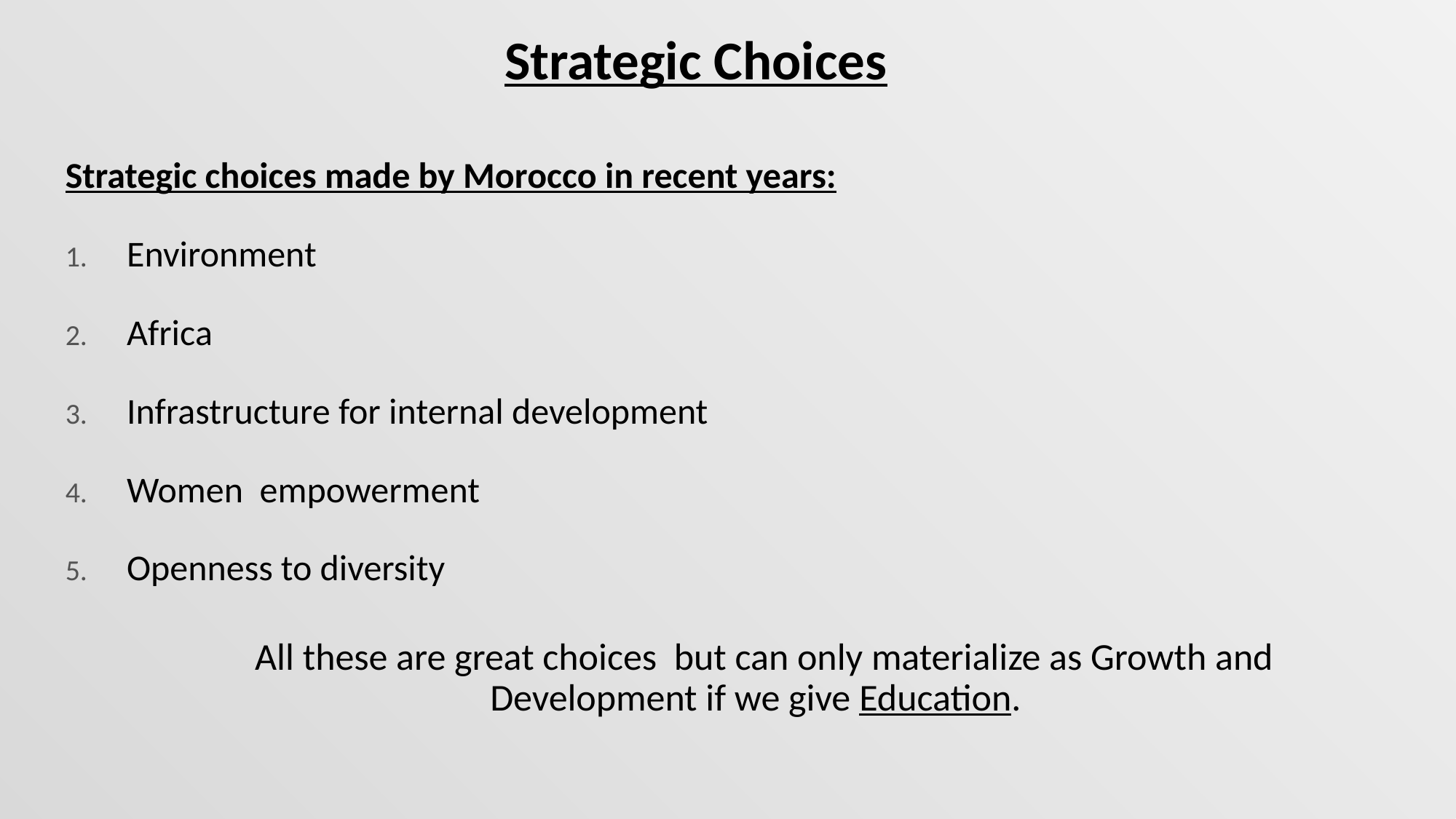

Strategic Choices

Strategic choices made by Morocco in recent years:

Environment

Africa

Infrastructure for internal development

Women  empowerment

Openness to diversity

All these are great choices  but can only materialize as Growth and Development if we give Education.